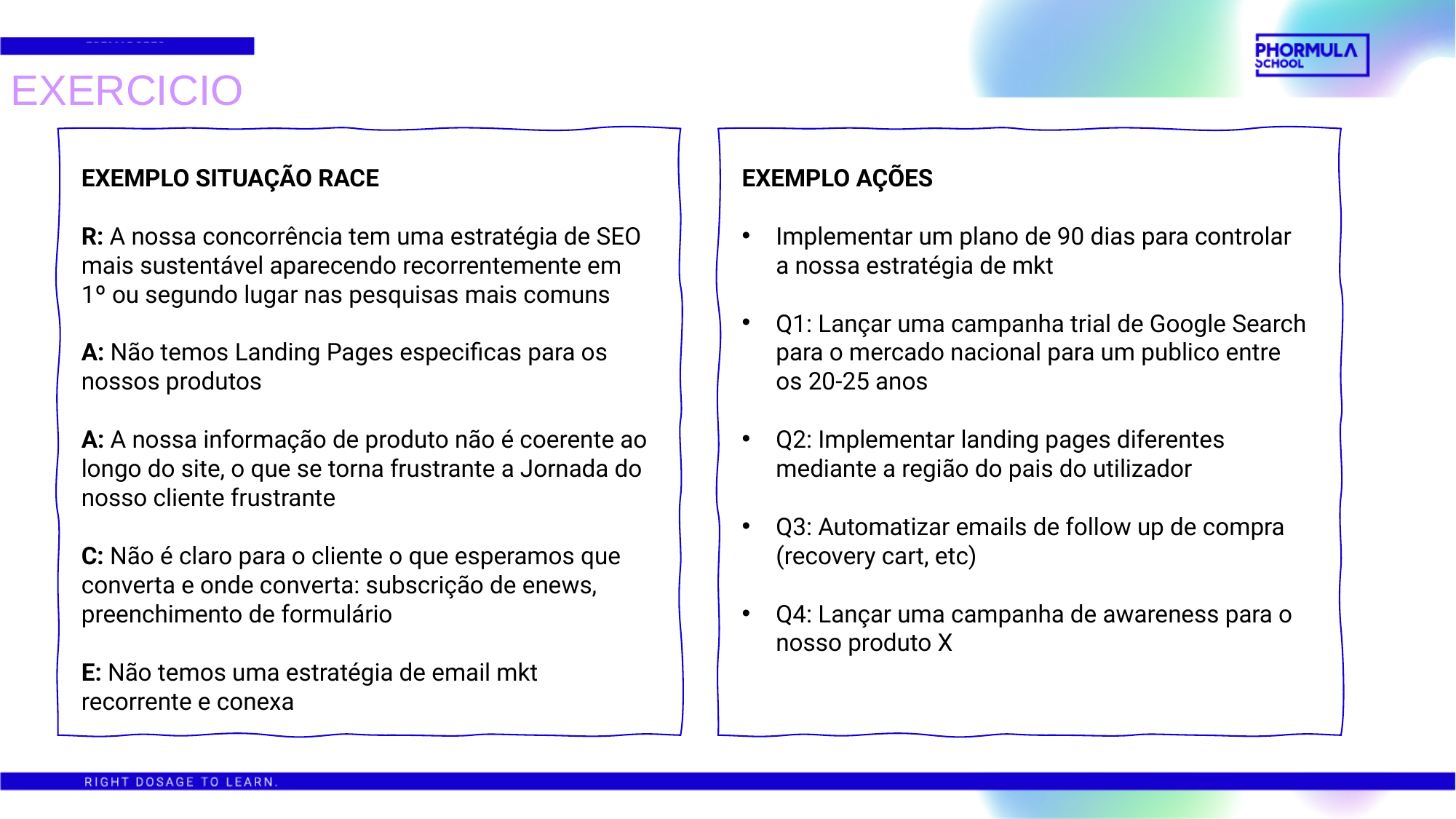

EXERCICIO

EXEMPLO SITUAÇÃO RACE

R: A nossa concorrência tem uma estratégia de SEO mais sustentável aparecendo recorrentemente em 1º ou segundo lugar nas pesquisas mais comuns

A: Não temos Landing Pages especificas para os nossos produtos

A: A nossa informação de produto não é coerente ao longo do site, o que se torna frustrante a Jornada do nosso cliente frustrante

C: Não é claro para o cliente o que esperamos que converta e onde converta: subscrição de enews, preenchimento de formulário

E: Não temos uma estratégia de email mkt recorrente e conexa
EXEMPLO AÇÕES

Implementar um plano de 90 dias para controlar a nossa estratégia de mkt

Q1: Lançar uma campanha trial de Google Search para o mercado nacional para um publico entre os 20-25 anos

Q2: Implementar landing pages diferentes mediante a região do pais do utilizador

Q3: Automatizar emails de follow up de compra (recovery cart, etc)

Q4: Lançar uma campanha de awareness para o nosso produto X
SITUAÇÃO RACE